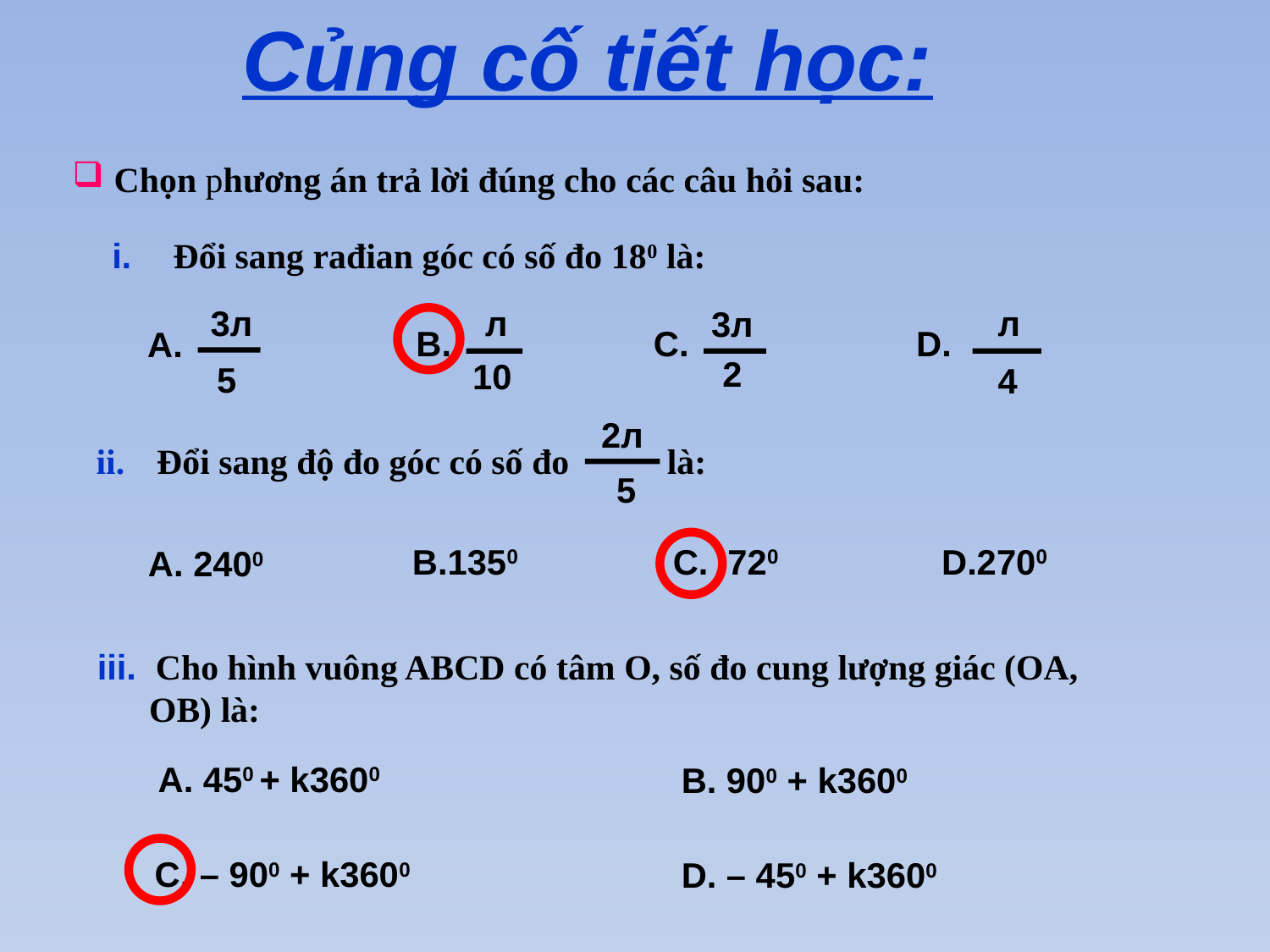

Củng cố tiết học:
 Chọn phương án trả lời đúng cho các câu hỏi sau:
 Đổi sang rađian góc có số đo 180 là:
3л

5
A.
л
B.
10

л
D.

4
3л
C.
2

2л
 Đổi sang độ đo góc có số đo           là:

5

B.1350
C.  720
D.2700
A. 2400
iii.  Cho hình vuông ABCD có tâm O, số đo cung lượng giác (OA, OB) là:
A. 450 + k3600
B. 900 + k3600

C. – 900 + k3600
D. – 450 + k3600